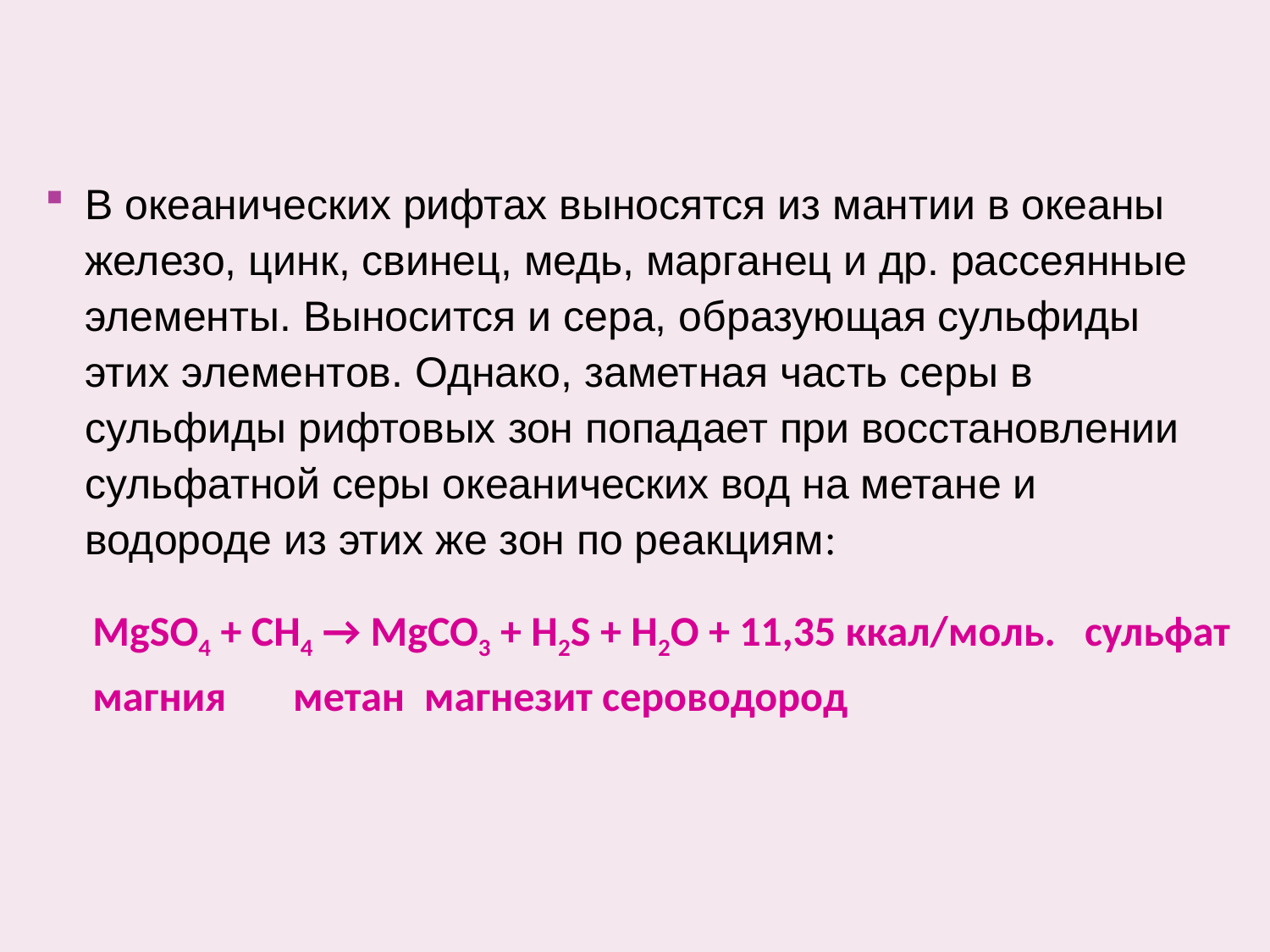

В океанических рифтах выносятся из мантии в океаны железо, цинк, свинец, медь, марганец и др. рассеянные элементы. Выносится и сера, образующая сульфиды этих элементов. Однако, заметная часть серы в сульфиды рифтовых зон попадает при восстановлении сульфатной серы океанических вод на метане и водороде из этих же зон по реакциям:
MgSO4 + CH4 → MgCO3 + H2S + H2O + 11,35 ккал/моль.   сульфат магния       метан  магнезит сероводород